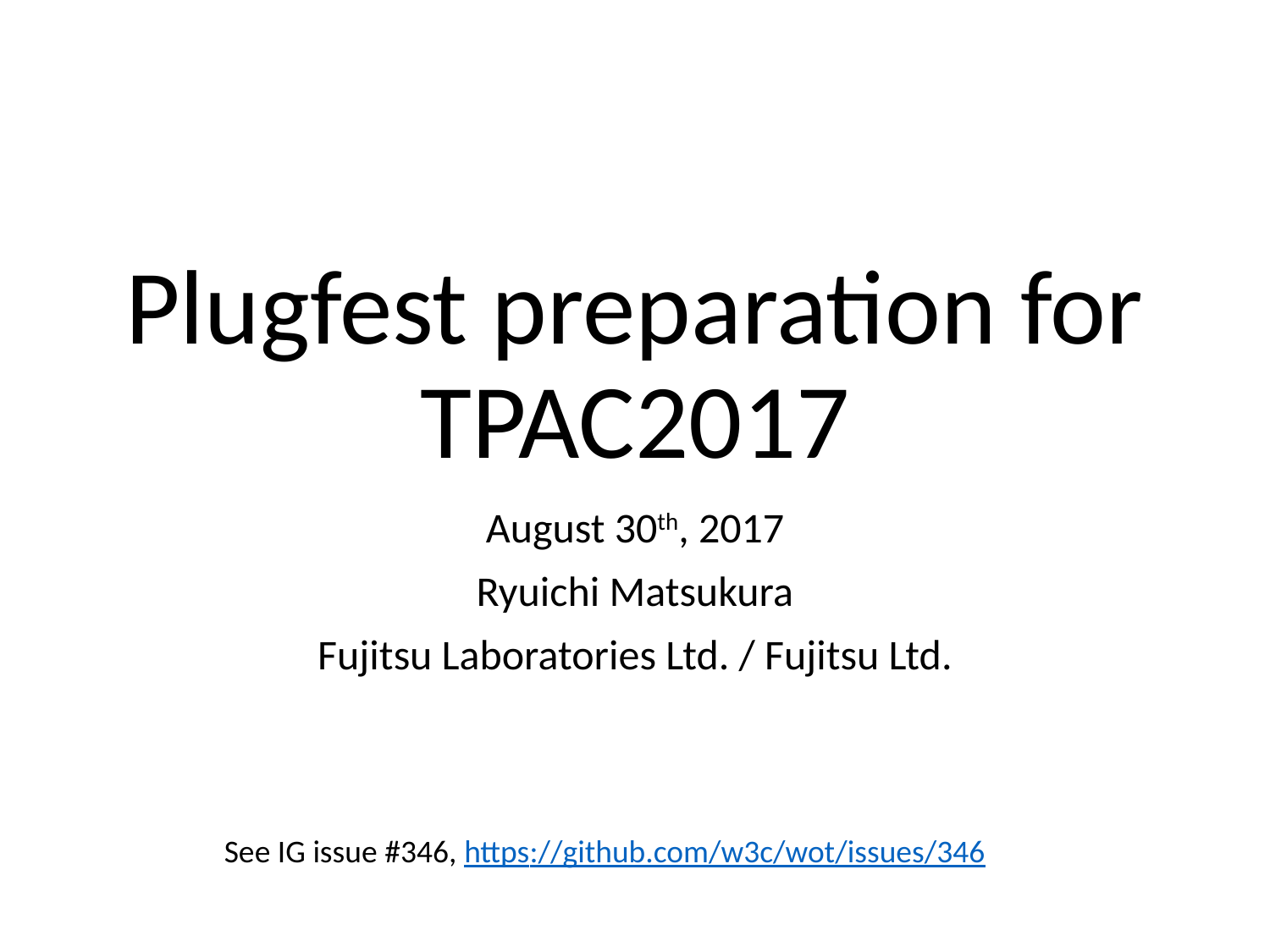

# Plugfest preparation for TPAC2017
August 30th, 2017
Ryuichi Matsukura
Fujitsu Laboratories Ltd. / Fujitsu Ltd.
See IG issue #346, https://github.com/w3c/wot/issues/346